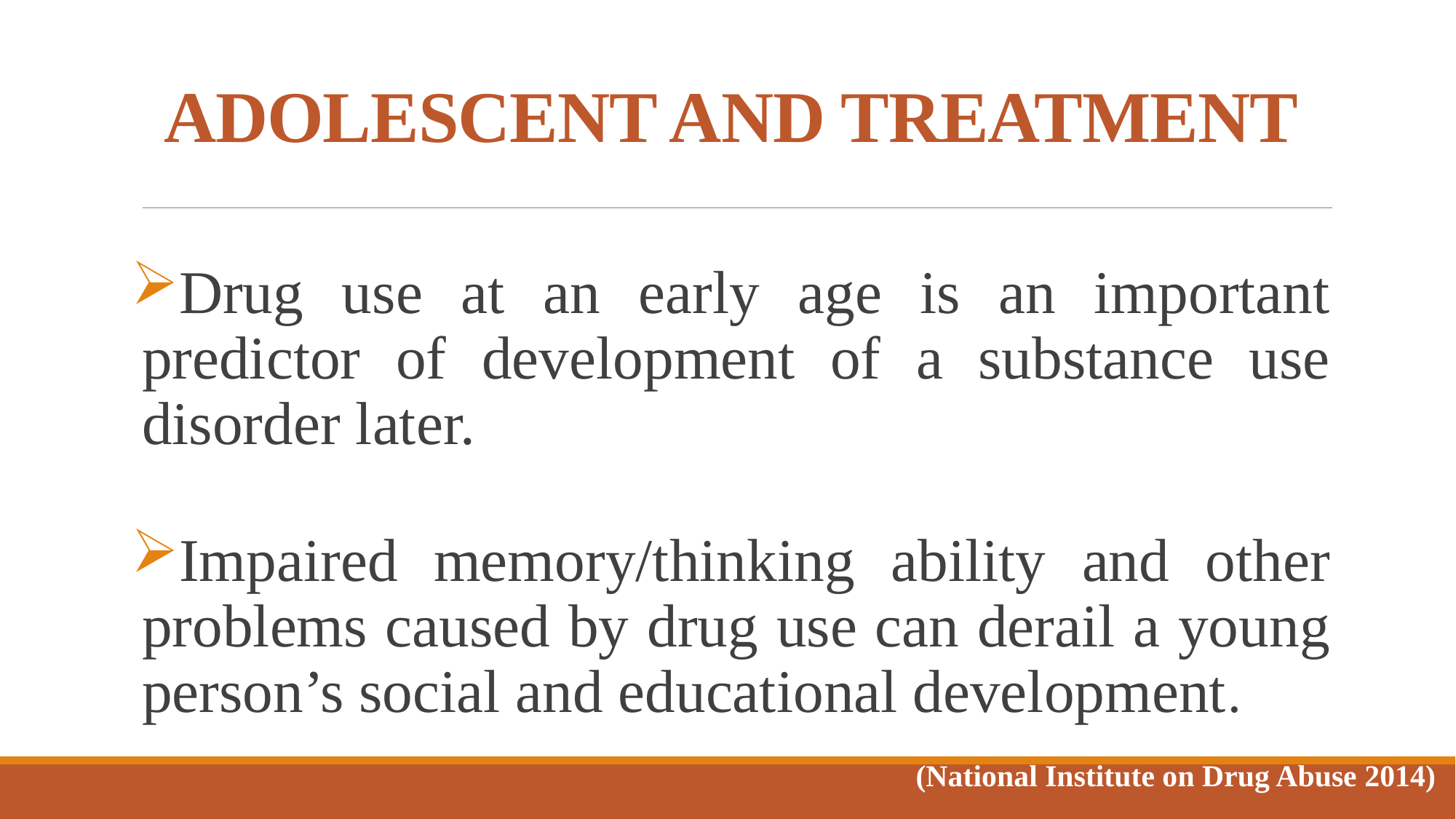

# ADOLESCENT AND TREATMENT
Drug use at an early age is an important predictor of development of a substance use disorder later.

Impaired memory/thinking ability and other problems caused by drug use can derail a young person’s social and educational development.
(National Institute on Drug Abuse 2014)